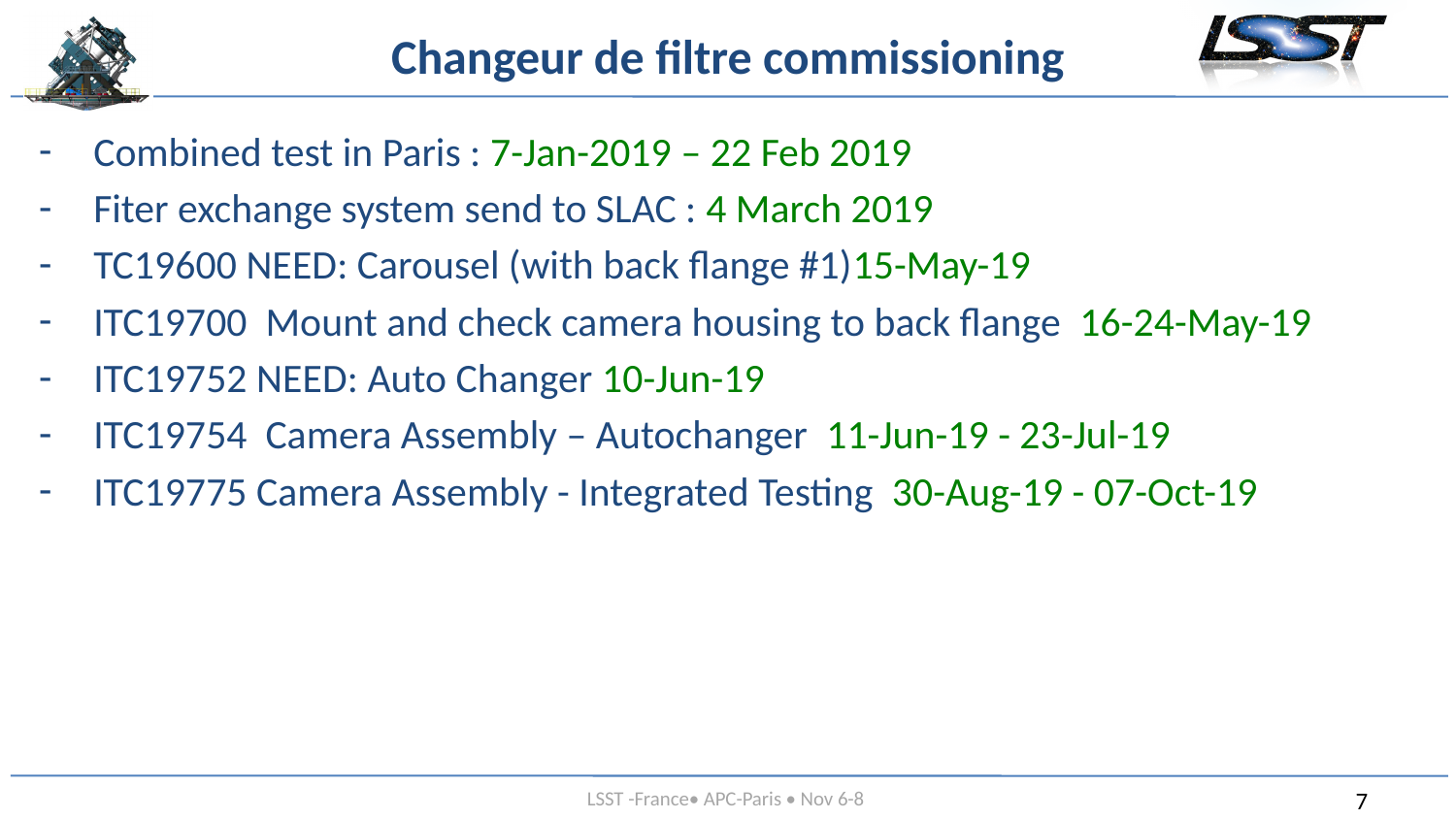

# Changeur de filtre commissioning
Combined test in Paris : 7-Jan-2019 – 22 Feb 2019
Fiter exchange system send to SLAC : 4 March 2019
TC19600 NEED: Carousel (with back flange #1)15-May-19
ITC19700  Mount and check camera housing to back flange  16-24-May-19
ITC19752 NEED: Auto Changer 10-Jun-19
ITC19754  Camera Assembly – Autochanger  11-Jun-19 - 23-Jul-19
ITC19775 Camera Assembly - Integrated Testing  30-Aug-19 - 07-Oct-19